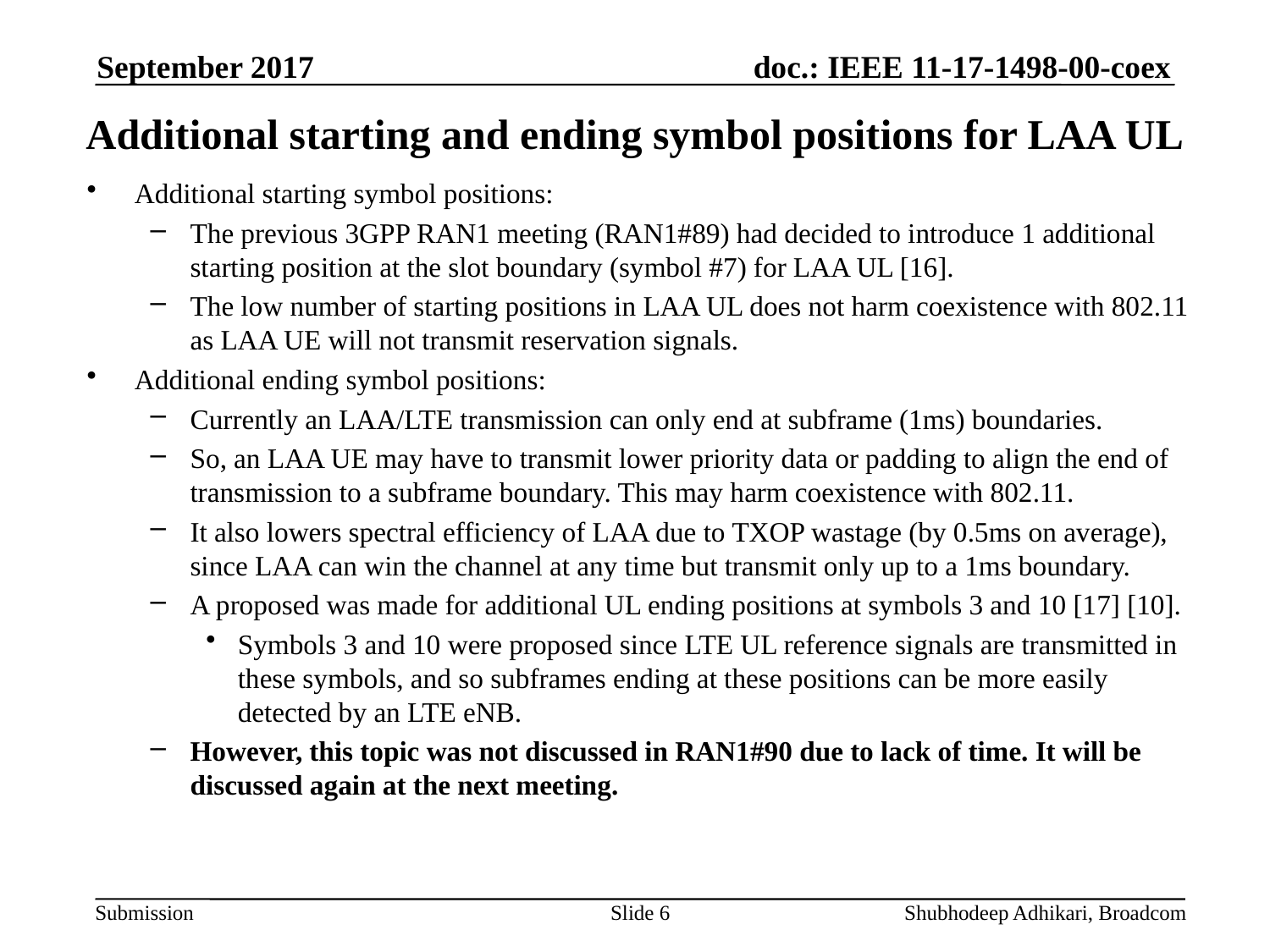

September 2017
# Additional starting and ending symbol positions for LAA UL
Additional starting symbol positions:
The previous 3GPP RAN1 meeting (RAN1#89) had decided to introduce 1 additional starting position at the slot boundary (symbol #7) for LAA UL [16].
The low number of starting positions in LAA UL does not harm coexistence with 802.11 as LAA UE will not transmit reservation signals.
Additional ending symbol positions:
Currently an LAA/LTE transmission can only end at subframe (1ms) boundaries.
So, an LAA UE may have to transmit lower priority data or padding to align the end of transmission to a subframe boundary. This may harm coexistence with 802.11.
It also lowers spectral efficiency of LAA due to TXOP wastage (by 0.5ms on average), since LAA can win the channel at any time but transmit only up to a 1ms boundary.
A proposed was made for additional UL ending positions at symbols 3 and 10 [17] [10].
Symbols 3 and 10 were proposed since LTE UL reference signals are transmitted in these symbols, and so subframes ending at these positions can be more easily detected by an LTE eNB.
However, this topic was not discussed in RAN1#90 due to lack of time. It will be discussed again at the next meeting.

Slide 6
Shubhodeep Adhikari, Broadcom